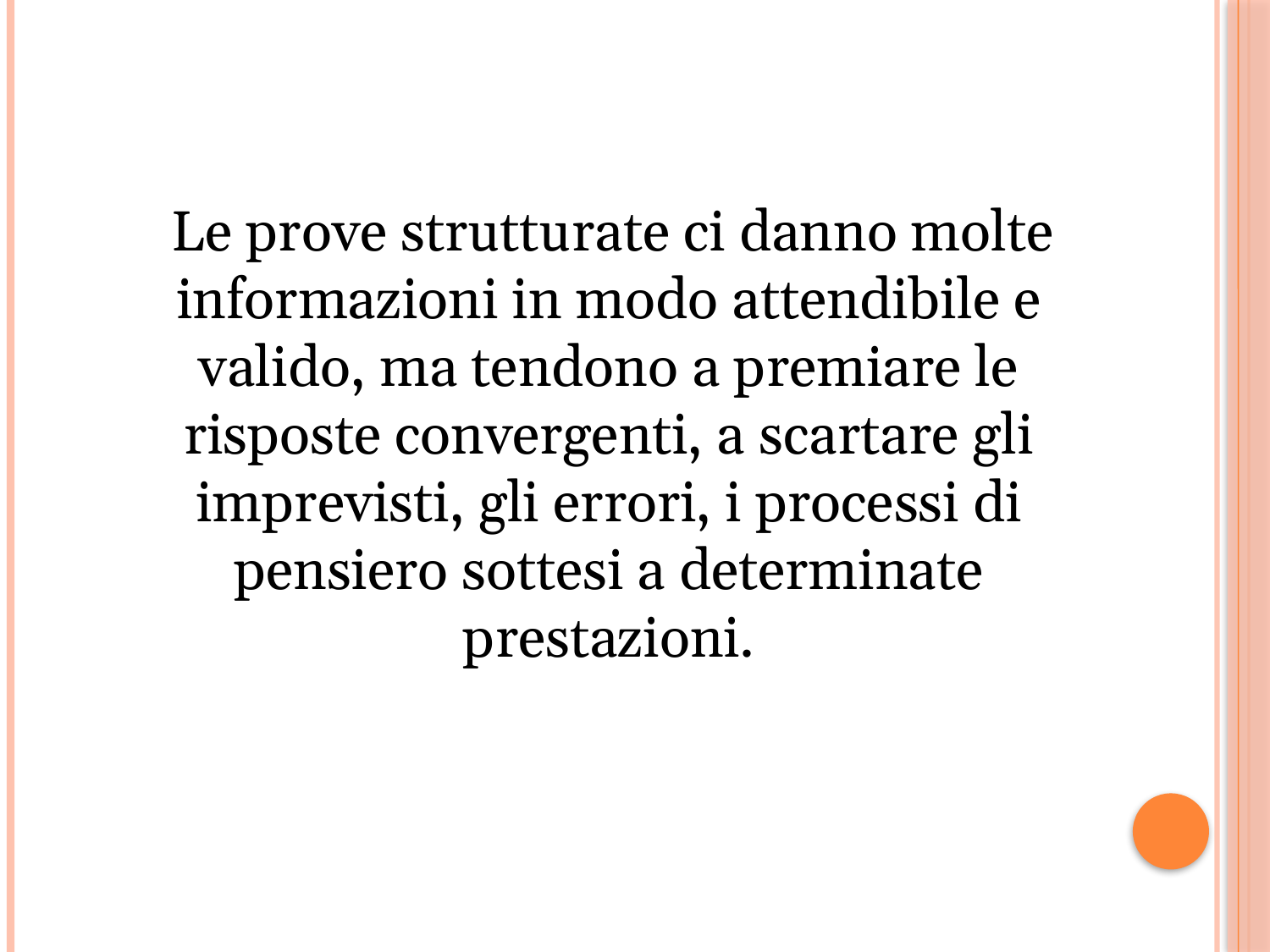

Le prove strutturate ci danno molte informazioni in modo attendibile e valido, ma tendono a premiare le risposte convergenti, a scartare gli imprevisti, gli errori, i processi di pensiero sottesi a determinate prestazioni.